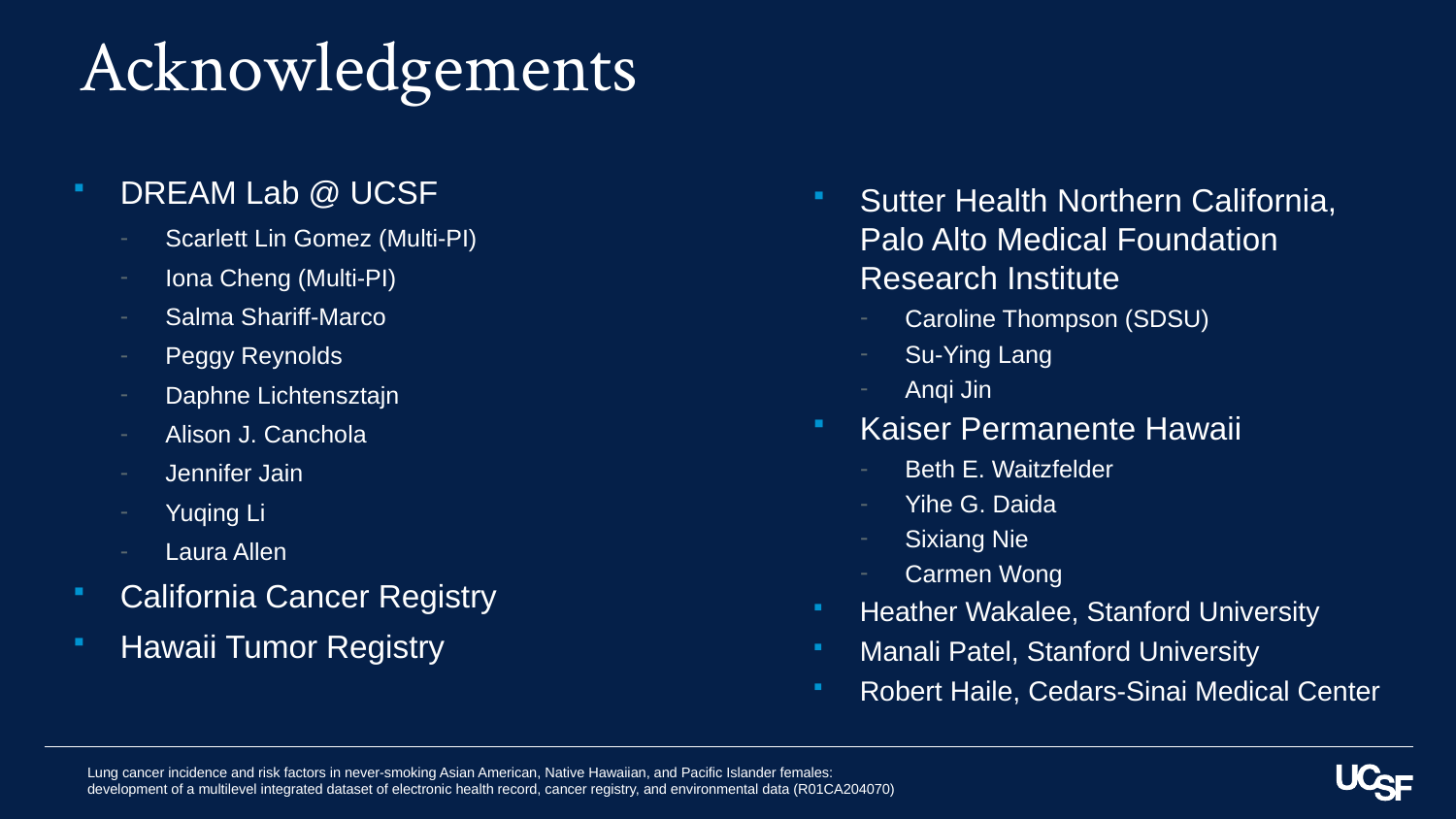

Acknowledgements

DREAM Lab @ UCSF
Scarlett Lin Gomez (Multi-PI)
Iona Cheng (Multi-PI)
Salma Shariff-Marco
Peggy Reynolds
Daphne Lichtensztajn
Alison J. Canchola
Jennifer Jain
Yuqing Li
Laura Allen
California Cancer Registry
Hawaii Tumor Registry

Sutter Health Northern California, Palo Alto Medical Foundation Research Institute
Caroline Thompson (SDSU)
Su-Ying Lang
Anqi Jin
Kaiser Permanente Hawaii
Beth E. Waitzfelder
Yihe G. Daida
Sixiang Nie
Carmen Wong
Heather Wakalee, Stanford University
Manali Patel, Stanford University
Robert Haile, Cedars-Sinai Medical Center
Lung cancer incidence and risk factors in never-smoking Asian American, Native Hawaiian, and Pacific Islander females: development of a multilevel integrated dataset of electronic health record, cancer registry, and environmental data (R01CA204070)